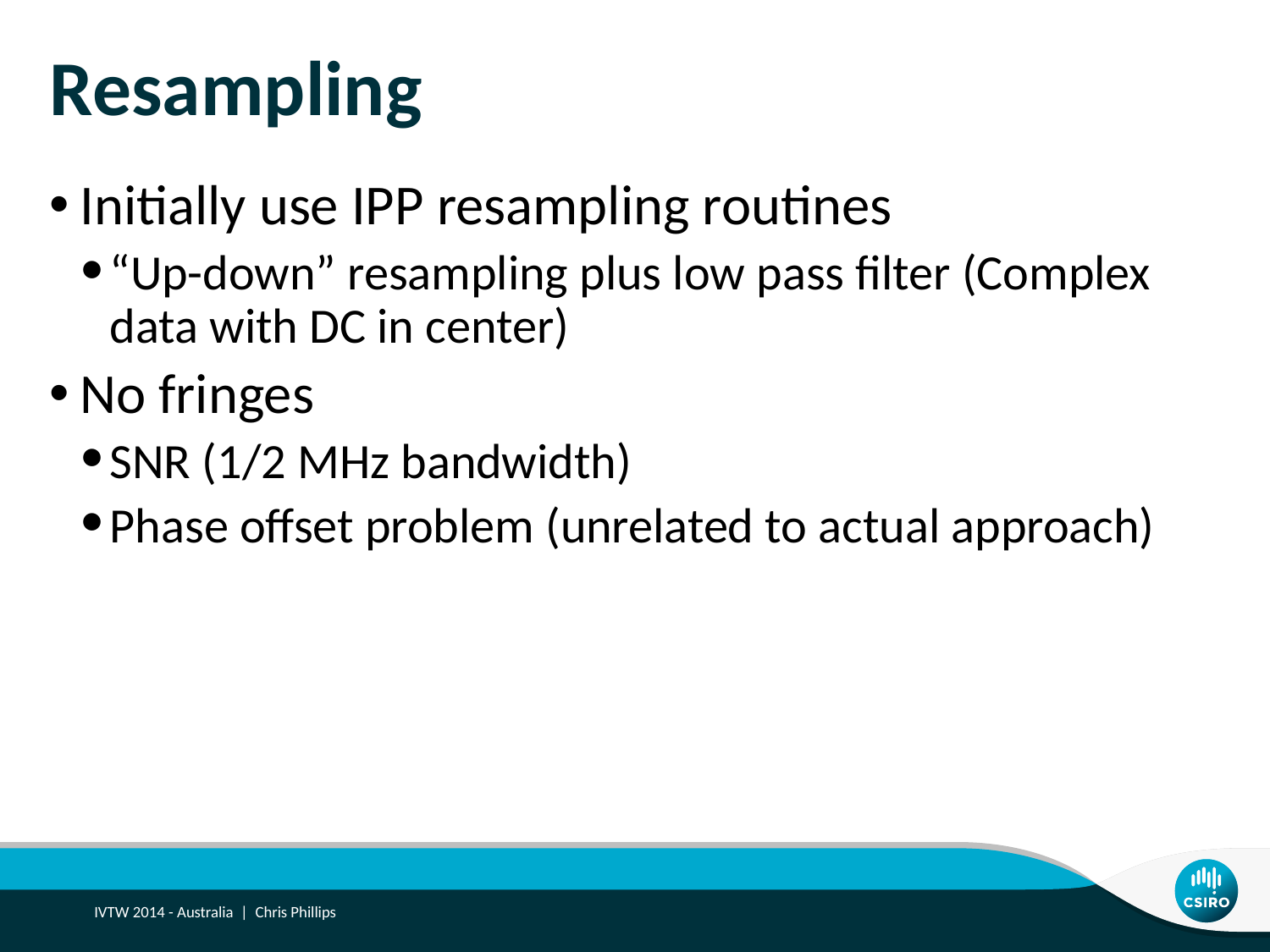

# Resampling
Initially use IPP resampling routines
“Up-down” resampling plus low pass filter (Complex data with DC in center)
No fringes
SNR (1/2 MHz bandwidth)
Phase offset problem (unrelated to actual approach)
IVTW 2014 - Australia  |  Chris Phillips